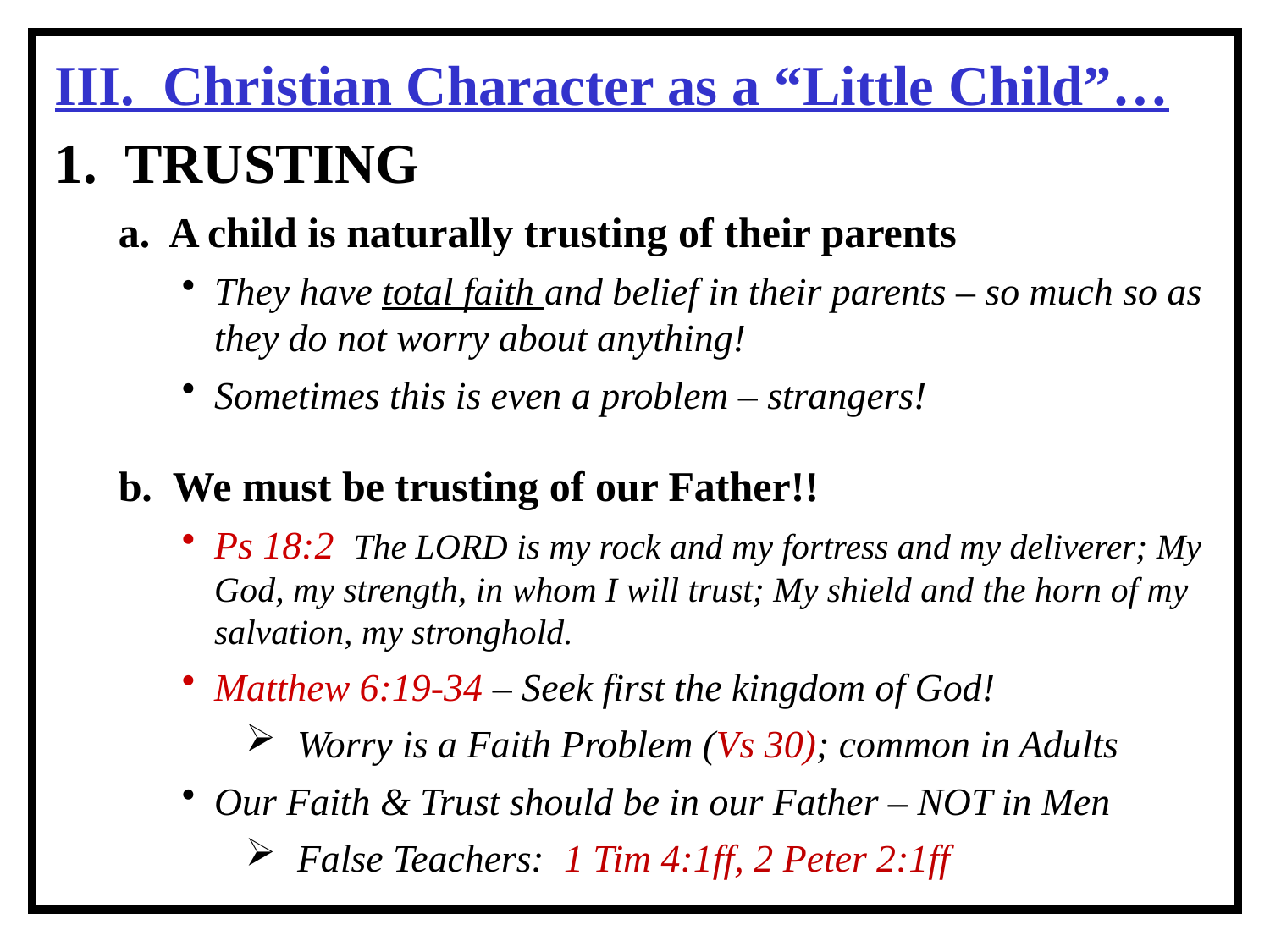

III.  Christian Character as a “Little Child”…
1.  TRUSTING
a.  A child is naturally trusting of their parents
They have total faith and belief in their parents – so much so as they do not worry about anything!
Sometimes this is even a problem – strangers!

b.  We must be trusting of our Father!!
Ps 18:2  The LORD is my rock and my fortress and my deliverer; My God, my strength, in whom I will trust; My shield and the horn of my salvation, my stronghold.
Matthew 6:19-34 – Seek first the kingdom of God!
  Worry is a Faith Problem (Vs 30); common in Adults
Our Faith & Trust should be in our Father – NOT in Men
  False Teachers:  1 Tim 4:1ff, 2 Peter 2:1ff